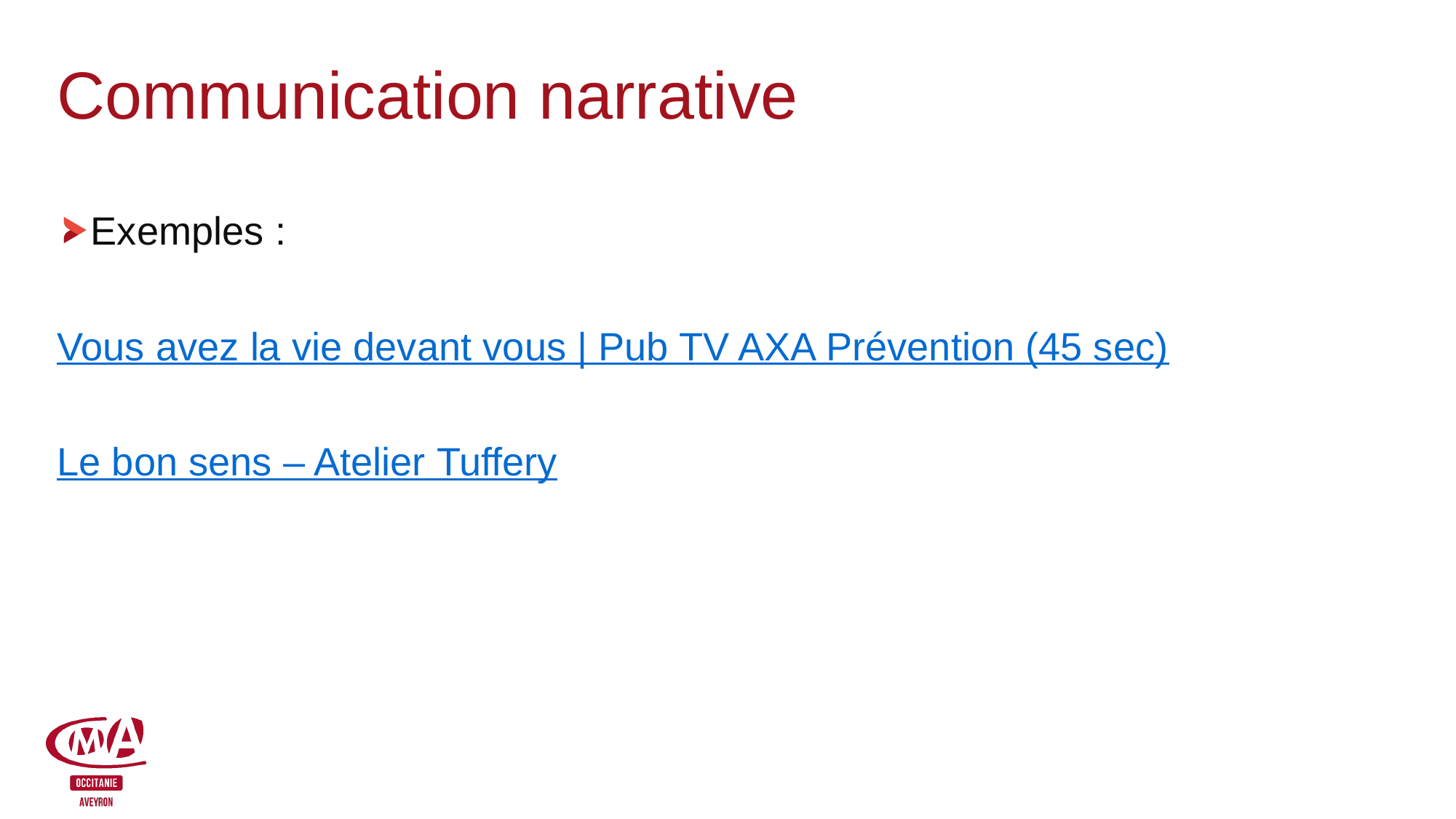

# Communication narrative
Exemples :

Vous avez la vie devant vous | Pub TV AXA Prévention (45 sec)

Le bon sens – Atelier Tuffery